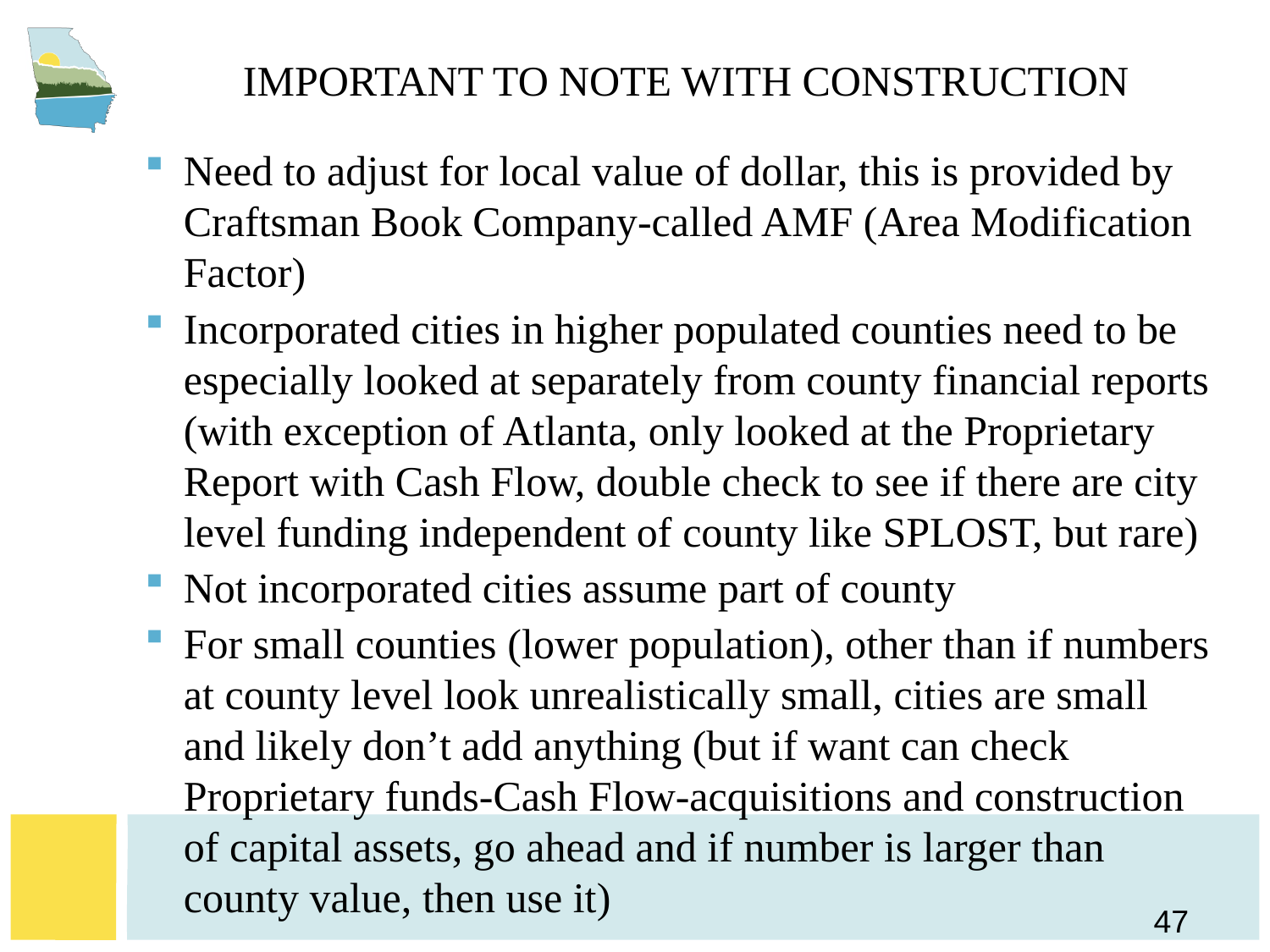

# Important to Note WITH CONSTRUCTION
Need to adjust for local value of dollar, this is provided by Craftsman Book Company-called AMF (Area Modification Factor)
Incorporated cities in higher populated counties need to be especially looked at separately from county financial reports (with exception of Atlanta, only looked at the Proprietary Report with Cash Flow, double check to see if there are city level funding independent of county like SPLOST, but rare)
Not incorporated cities assume part of county
For small counties (lower population), other than if numbers at county level look unrealistically small, cities are small and likely don’t add anything (but if want can check Proprietary funds-Cash Flow-acquisitions and construction of capital assets, go ahead and if number is larger than county value, then use it)

47